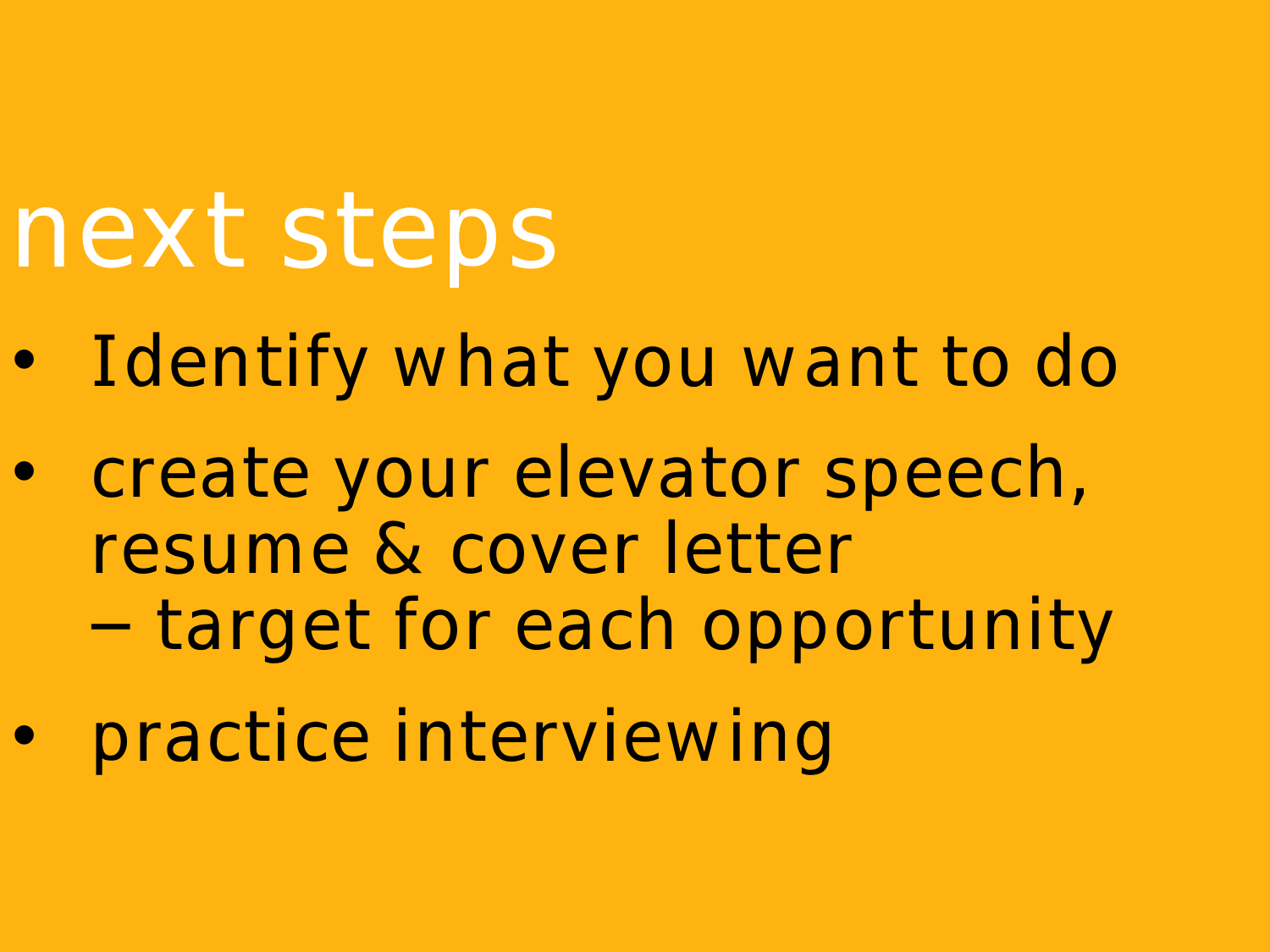

next steps
Identify what you want to do
create your elevator speech, resume & cover letter                 	– target for each opportunity
practice interviewing